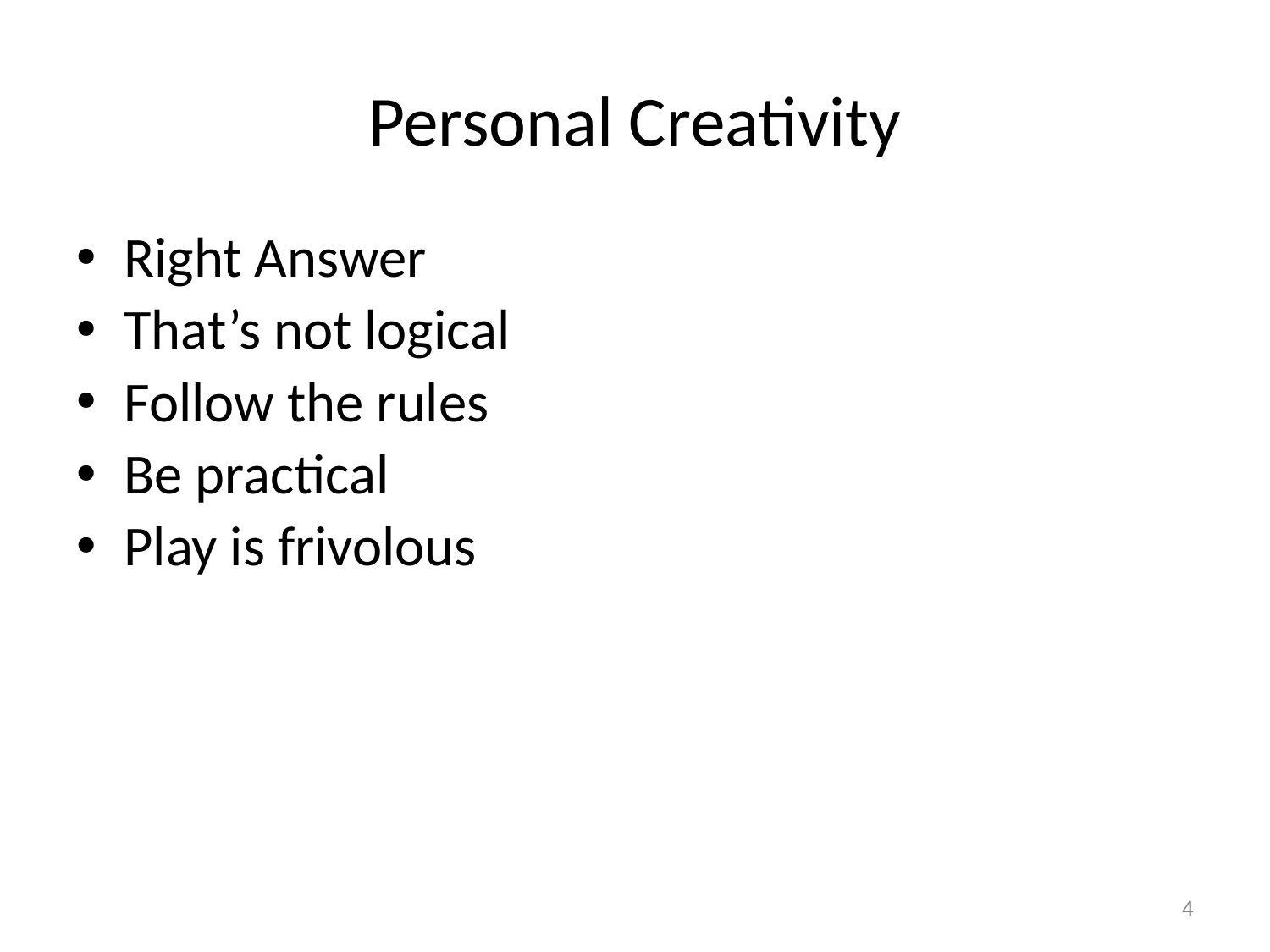

# Personal Creativity
Right Answer
That’s not logical
Follow the rules
Be practical
Play is frivolous
4